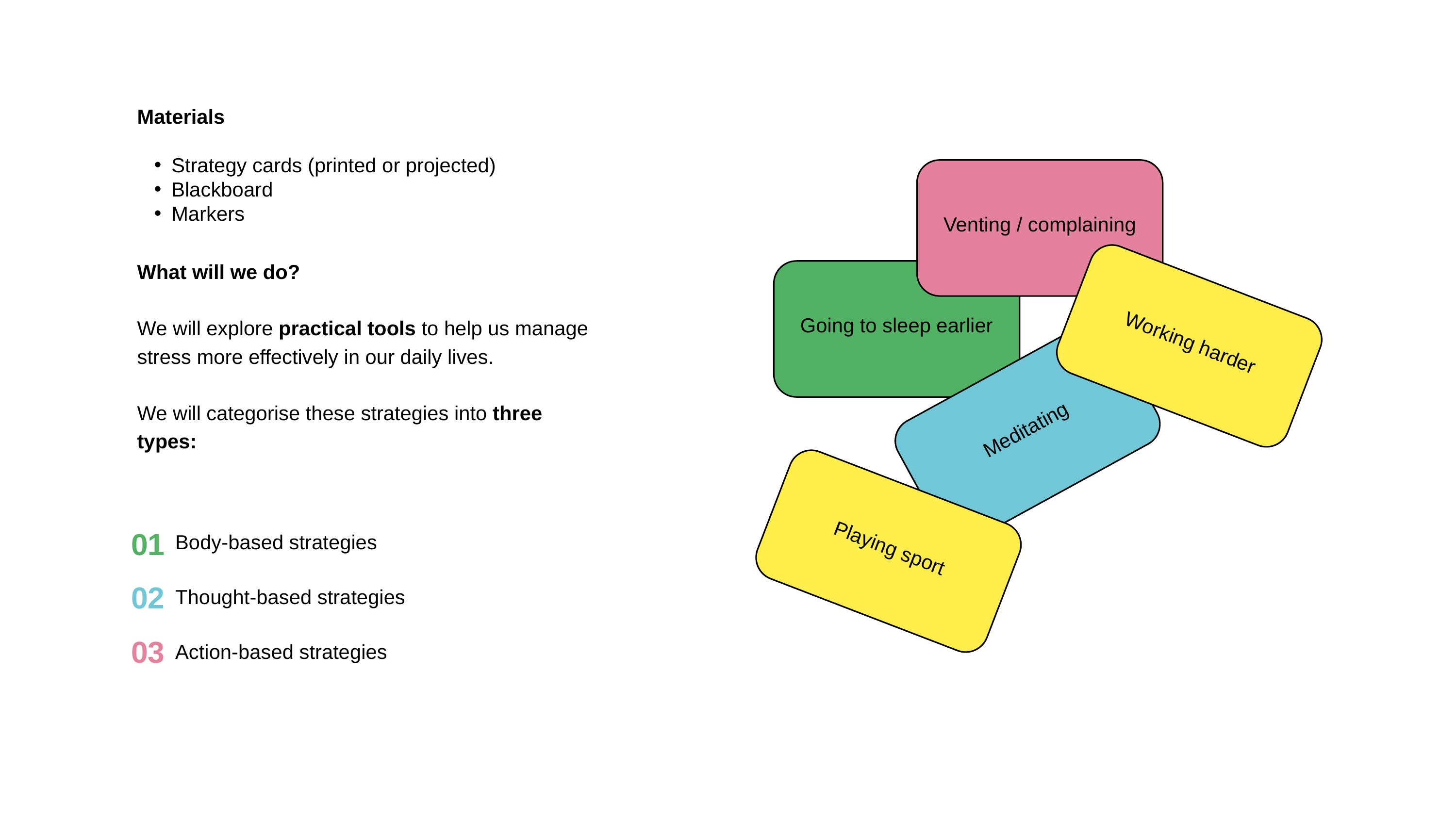

Materials

Strategy cards (printed or projected)
Blackboard
Markers

Venting / complaining
What will we do?

We will explore practical tools to help us manage stress more effectively in our daily lives.

We will categorise these strategies into three types:

Going to sleep earlier

Working harder

Meditating

Playing sport
01
Body-based strategies
02
Thought-based strategies
03
Action-based strategies